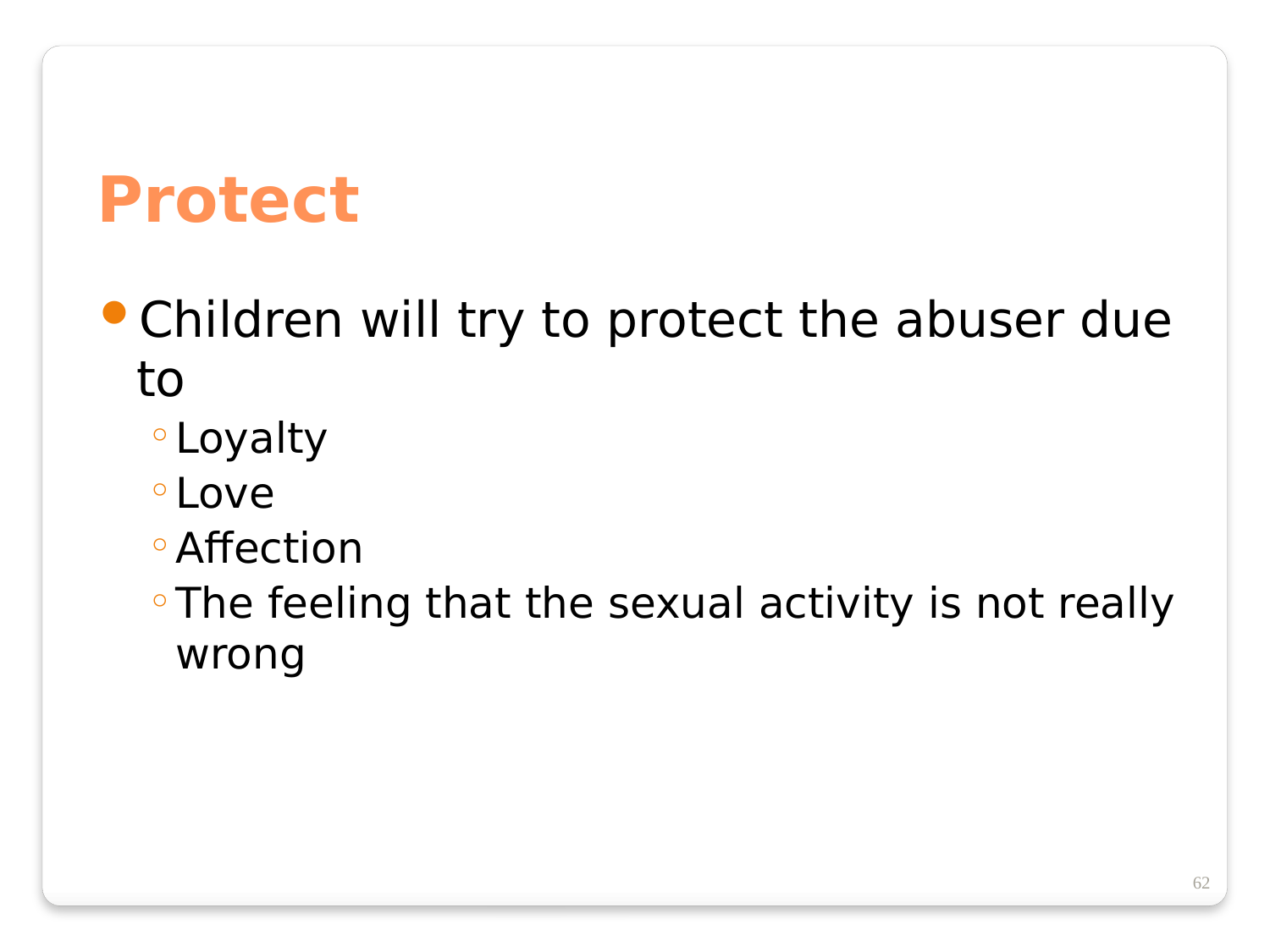

Protect

Children will try to protect the abuser due to
Loyalty
Love
Affection
The feeling that the sexual activity is not really wrong
62